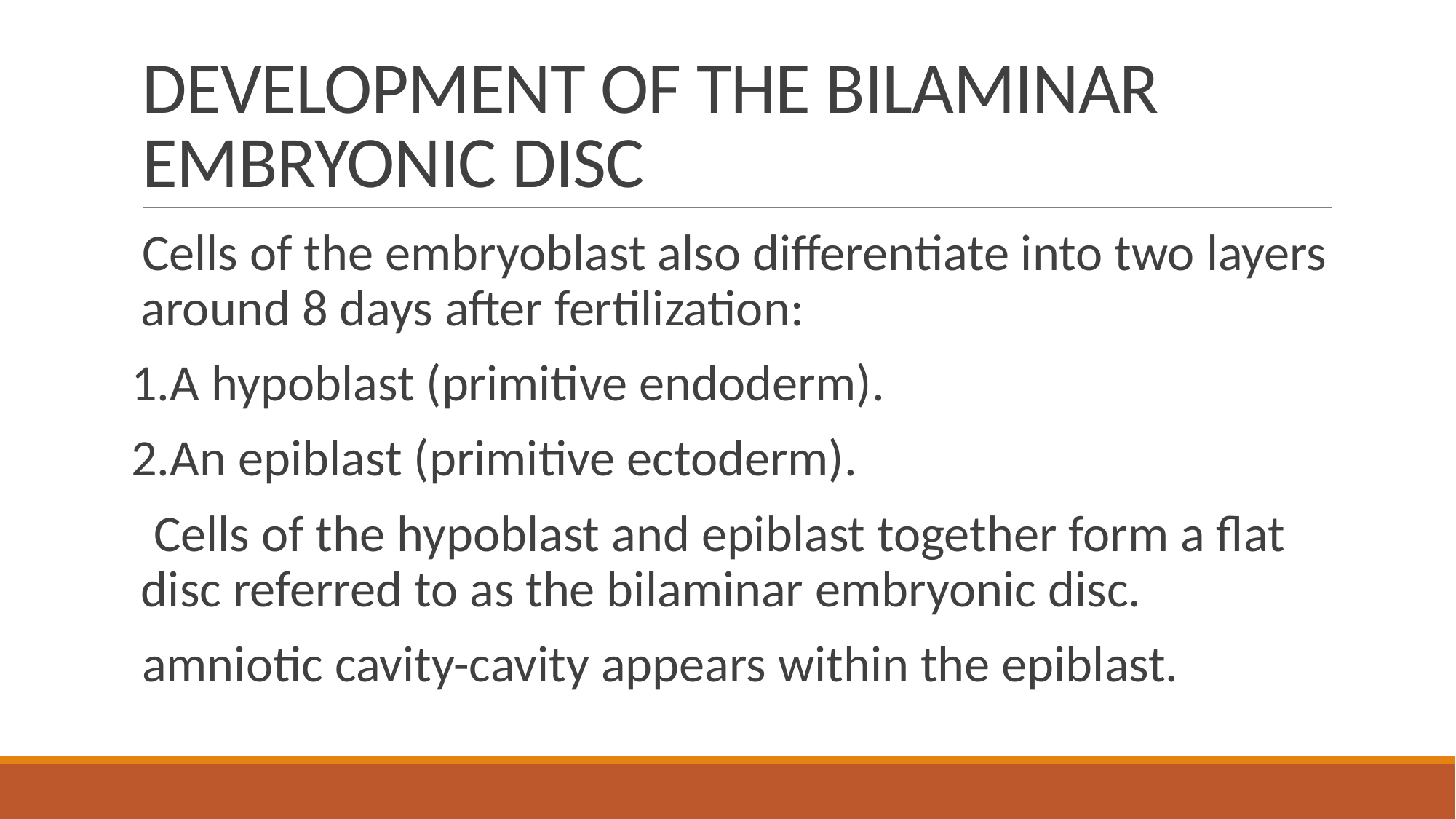

# DEVELOPMENT OF THE BILAMINAR EMBRYONIC DISC
Cells of the embryoblast also differentiate into two layers around 8 days after fertilization:
1.A hypoblast (primitive endoderm).
2.An epiblast (primitive ectoderm).
 Cells of the hypoblast and epiblast together form a ﬂat disc referred to as the bilaminar embryonic disc.
amniotic cavity-cavity appears within the epiblast.